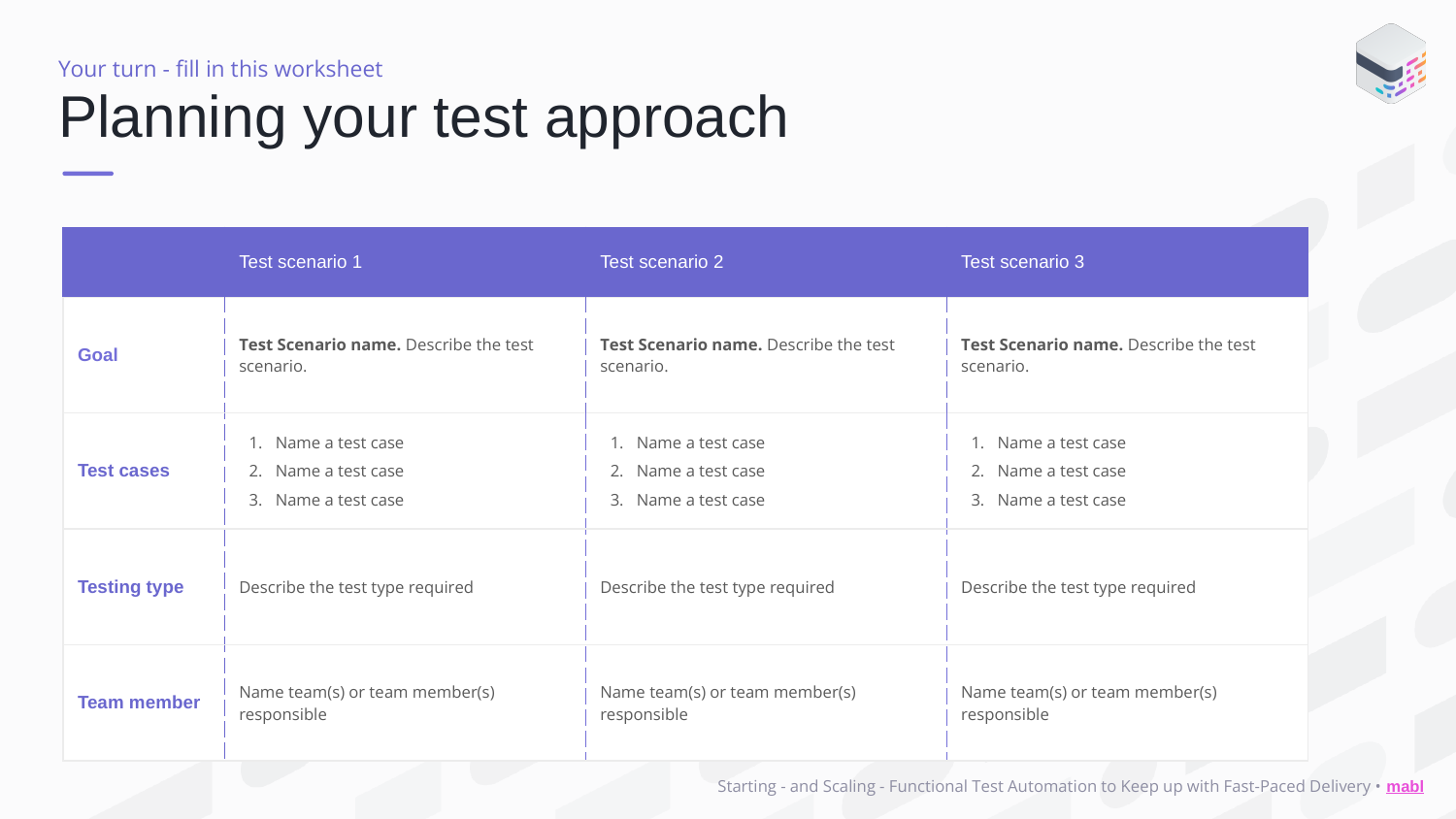

Your turn - fill in this worksheet
# Planning your test approach
|  | Test scenario 1 | Test scenario 2 | Test scenario 3 |
| --- | --- | --- | --- |
| Goal | Test Scenario name. Describe the test scenario. | Test Scenario name. Describe the test scenario. | Test Scenario name. Describe the test scenario. |
| Test cases | Name a test case Name a test case Name a test case | Name a test case Name a test case Name a test case | Name a test case Name a test case Name a test case |
| Testing type | Describe the test type required | Describe the test type required | Describe the test type required |
| Team member | Name team(s) or team member(s) responsible | Name team(s) or team member(s) responsible | Name team(s) or team member(s) responsible |
Starting - and Scaling - Functional Test Automation to Keep up with Fast-Paced Delivery • mabl